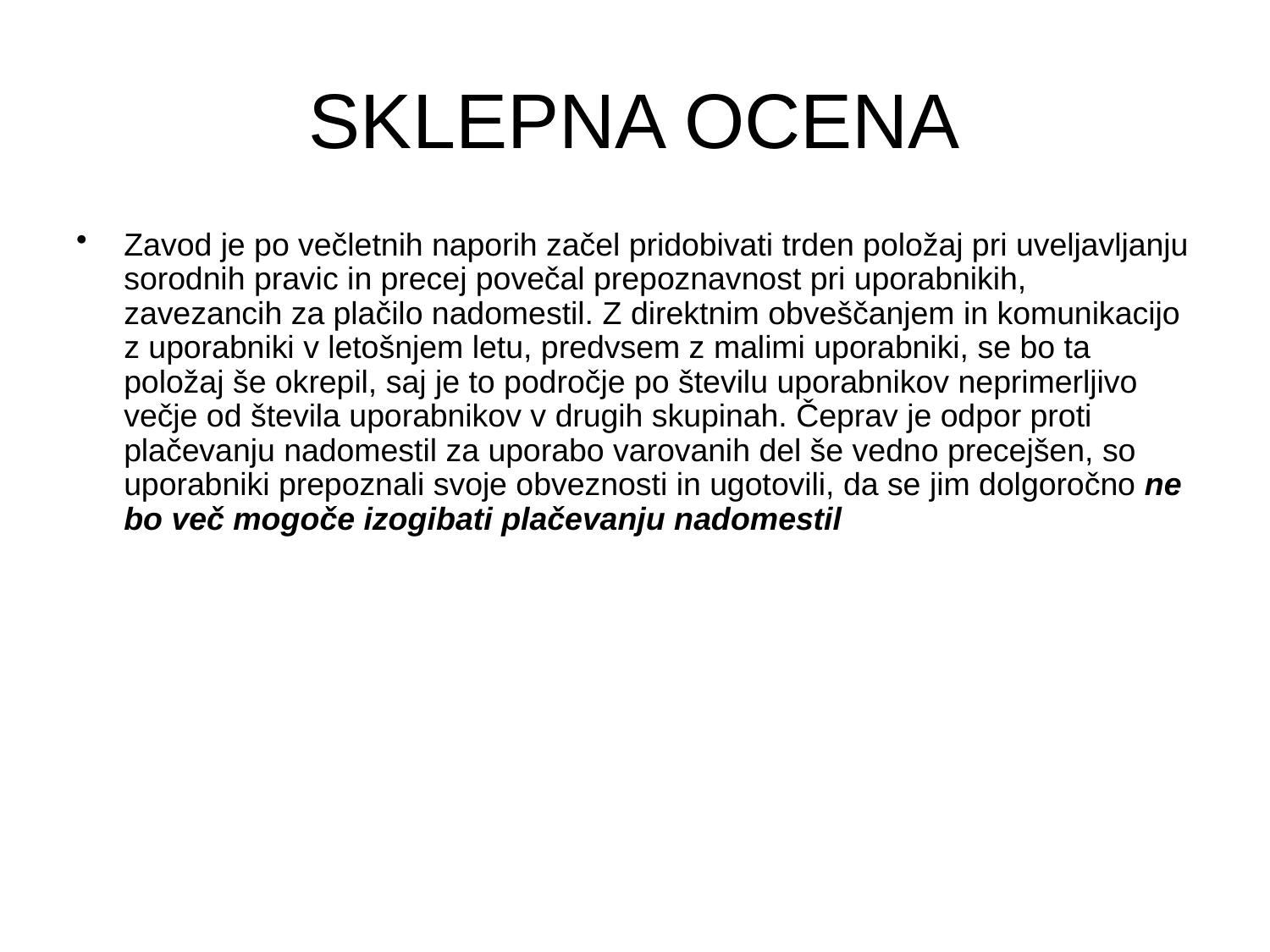

# SKLEPNA OCENA
Zavod je po večletnih naporih začel pridobivati trden položaj pri uveljavljanju sorodnih pravic in precej povečal prepoznavnost pri uporabnikih, zavezancih za plačilo nadomestil. Z direktnim obveščanjem in komunikacijo z uporabniki v letošnjem letu, predvsem z malimi uporabniki, se bo ta položaj še okrepil, saj je to področje po številu uporabnikov neprimerljivo večje od števila uporabnikov v drugih skupinah. Čeprav je odpor proti plačevanju nadomestil za uporabo varovanih del še vedno precejšen, so uporabniki prepoznali svoje obveznosti in ugotovili, da se jim dolgoročno ne bo več mogoče izogibati plačevanju nadomestil